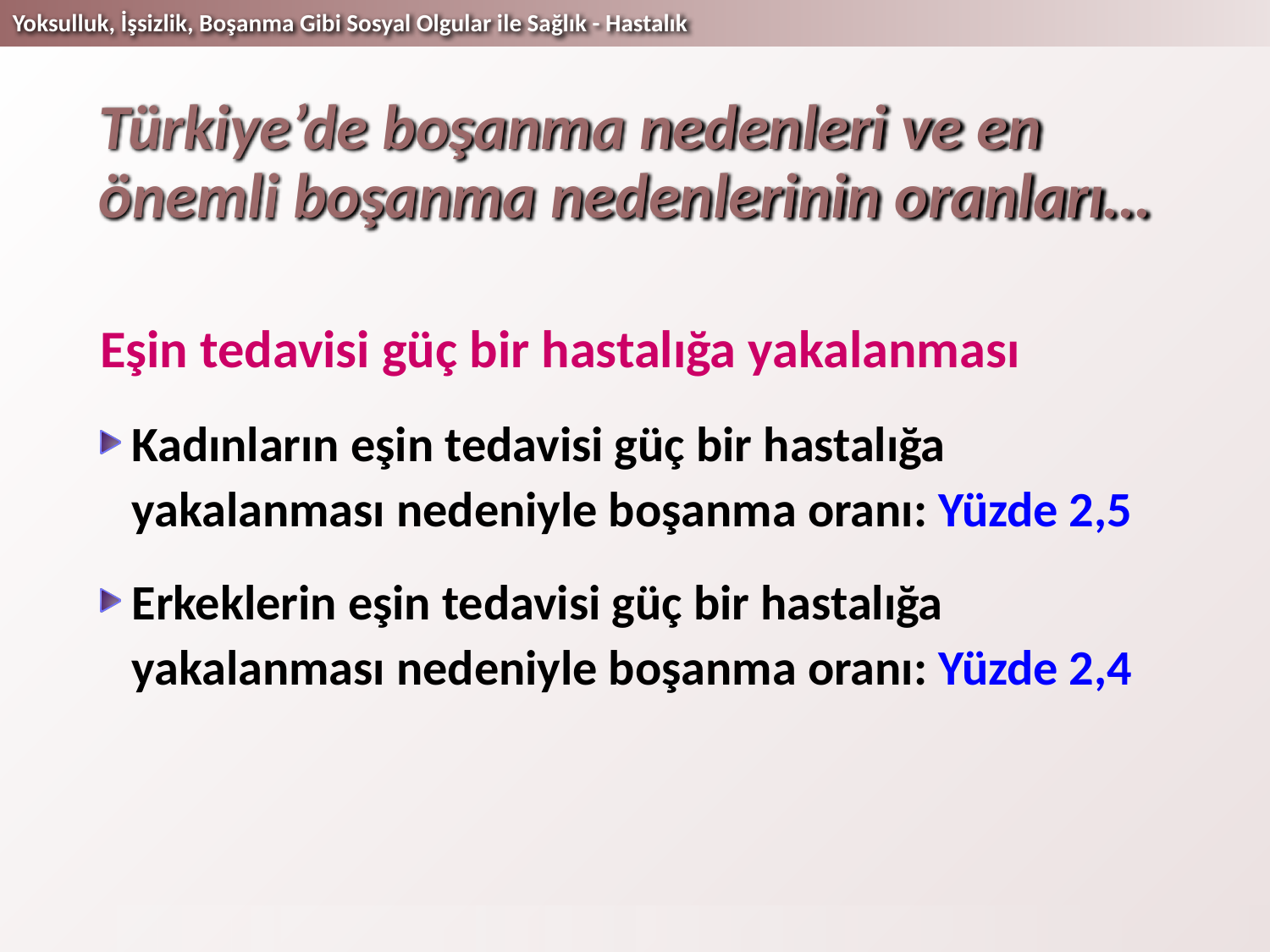

# Türkiye’de boşanma nedenleri ve en önemli boşanma nedenlerinin oranları…
Eşin tedavisi güç bir hastalığa yakalanması
Kadınların eşin tedavisi güç bir hastalığa yakalanması nedeniyle boşanma oranı: Yüzde 2,5
Erkeklerin eşin tedavisi güç bir hastalığa yakalanması nedeniyle boşanma oranı: Yüzde 2,4